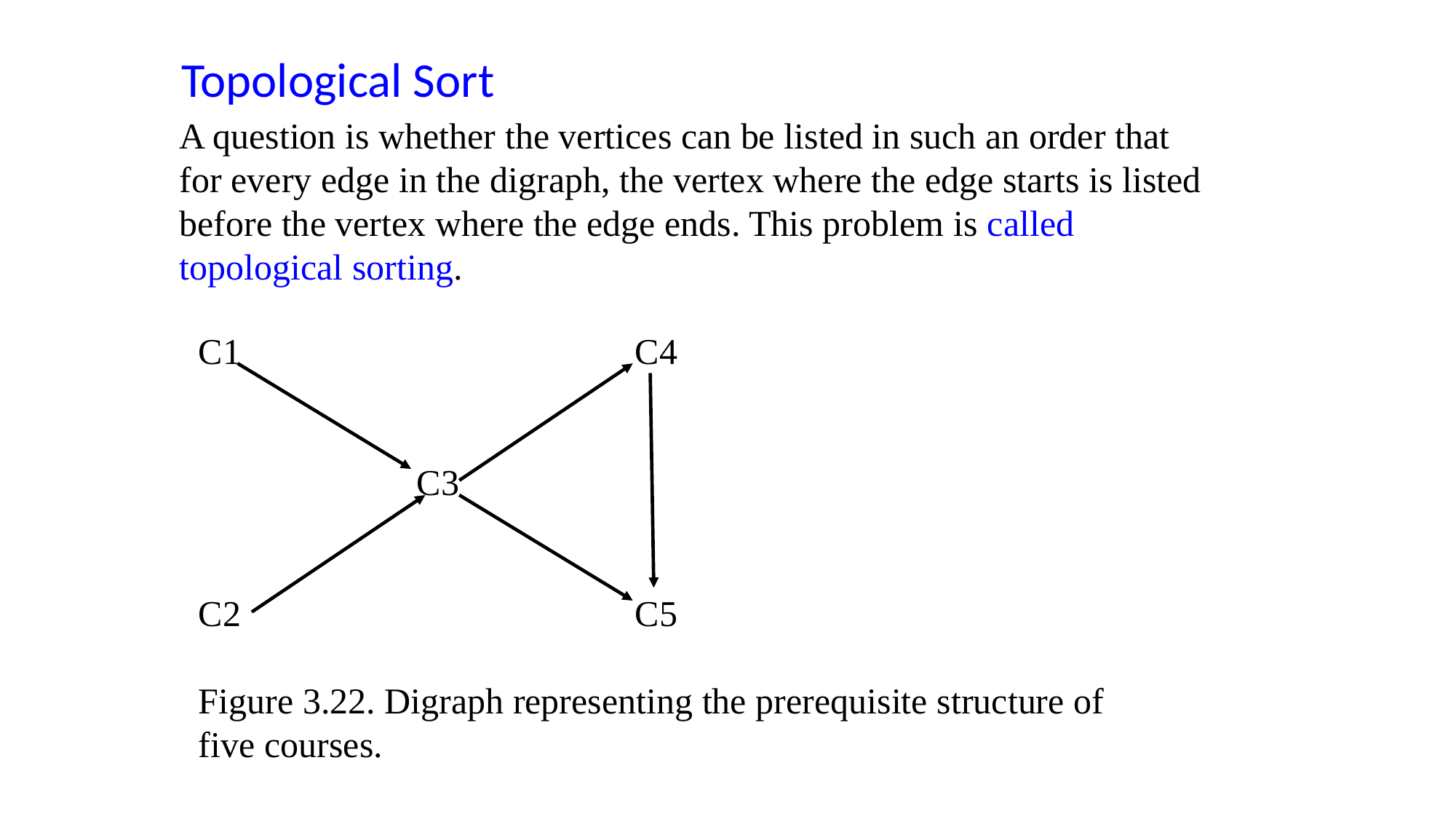

Topological Sort
A question is whether the vertices can be listed in such an order that for every edge in the digraph, the vertex where the edge starts is listed before the vertex where the edge ends. This problem is called topological sorting.
C1				C4

		C3

C2				C5

Figure 3.22. Digraph representing the prerequisite structure of five courses.